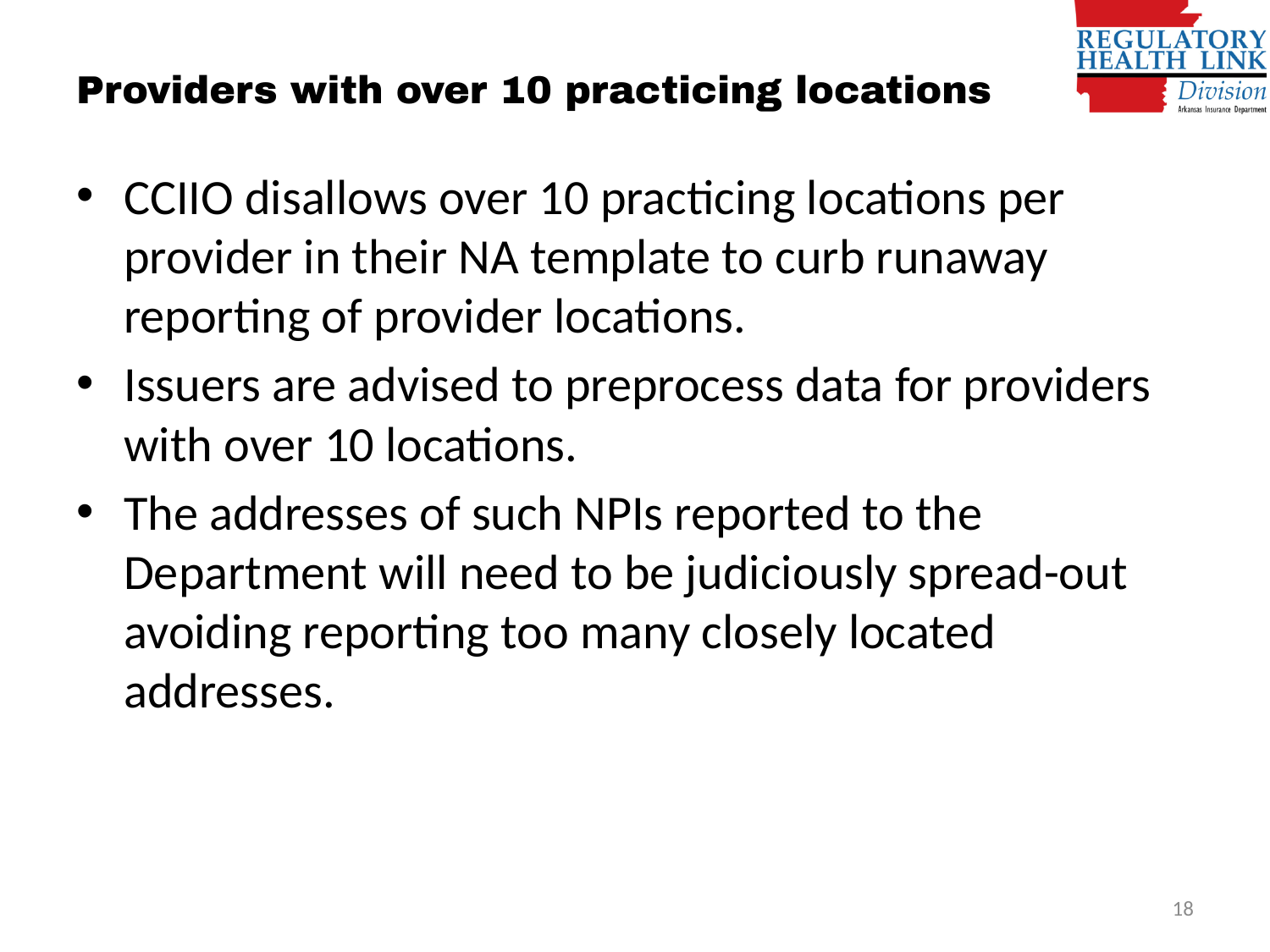

# Providers with over 10 practicing locations
CCIIO disallows over 10 practicing locations per provider in their NA template to curb runaway reporting of provider locations.
Issuers are advised to preprocess data for providers with over 10 locations.
The addresses of such NPIs reported to the Department will need to be judiciously spread-out avoiding reporting too many closely located addresses.
18